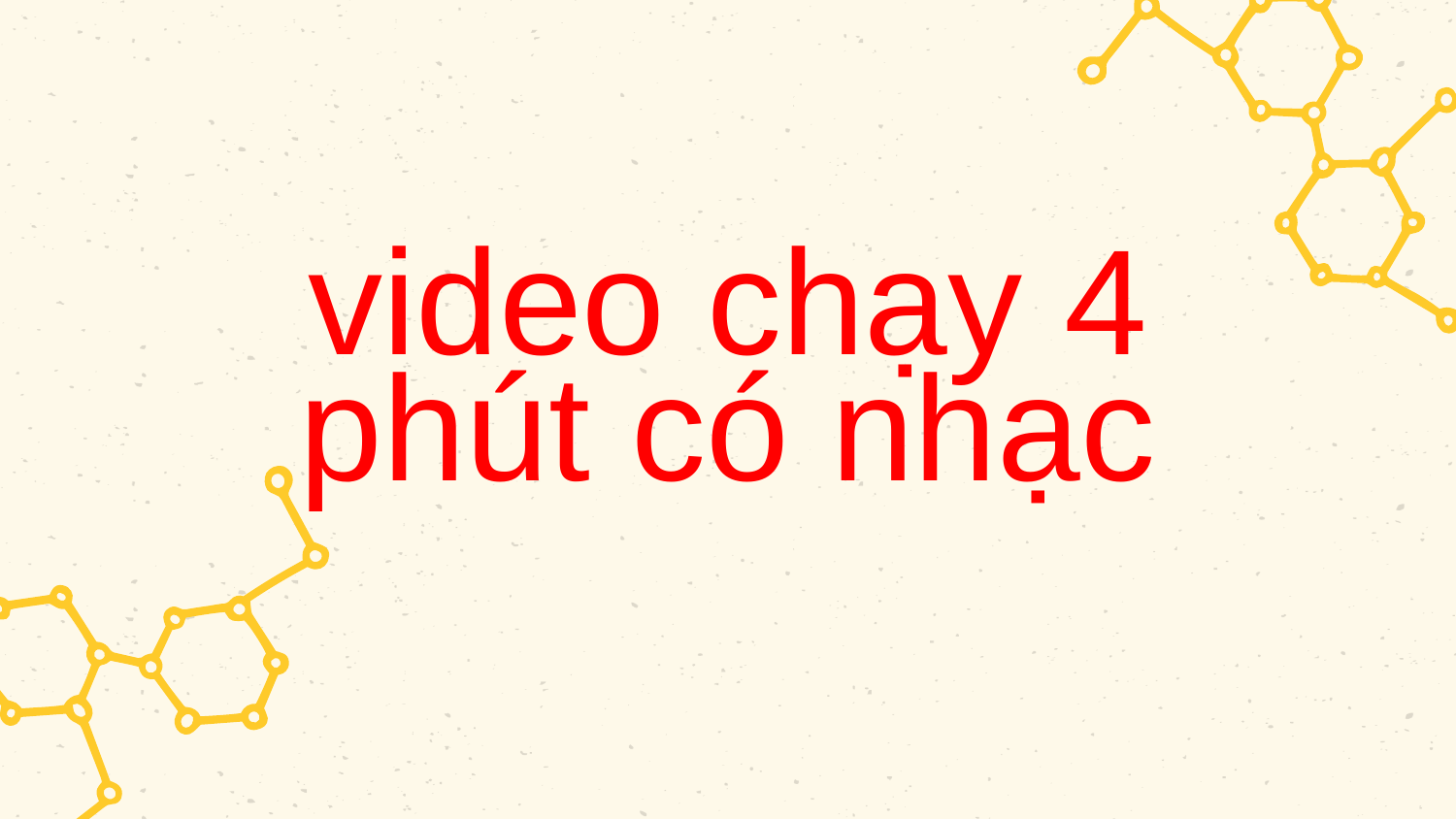

# video chạy 4 phút có nhạc